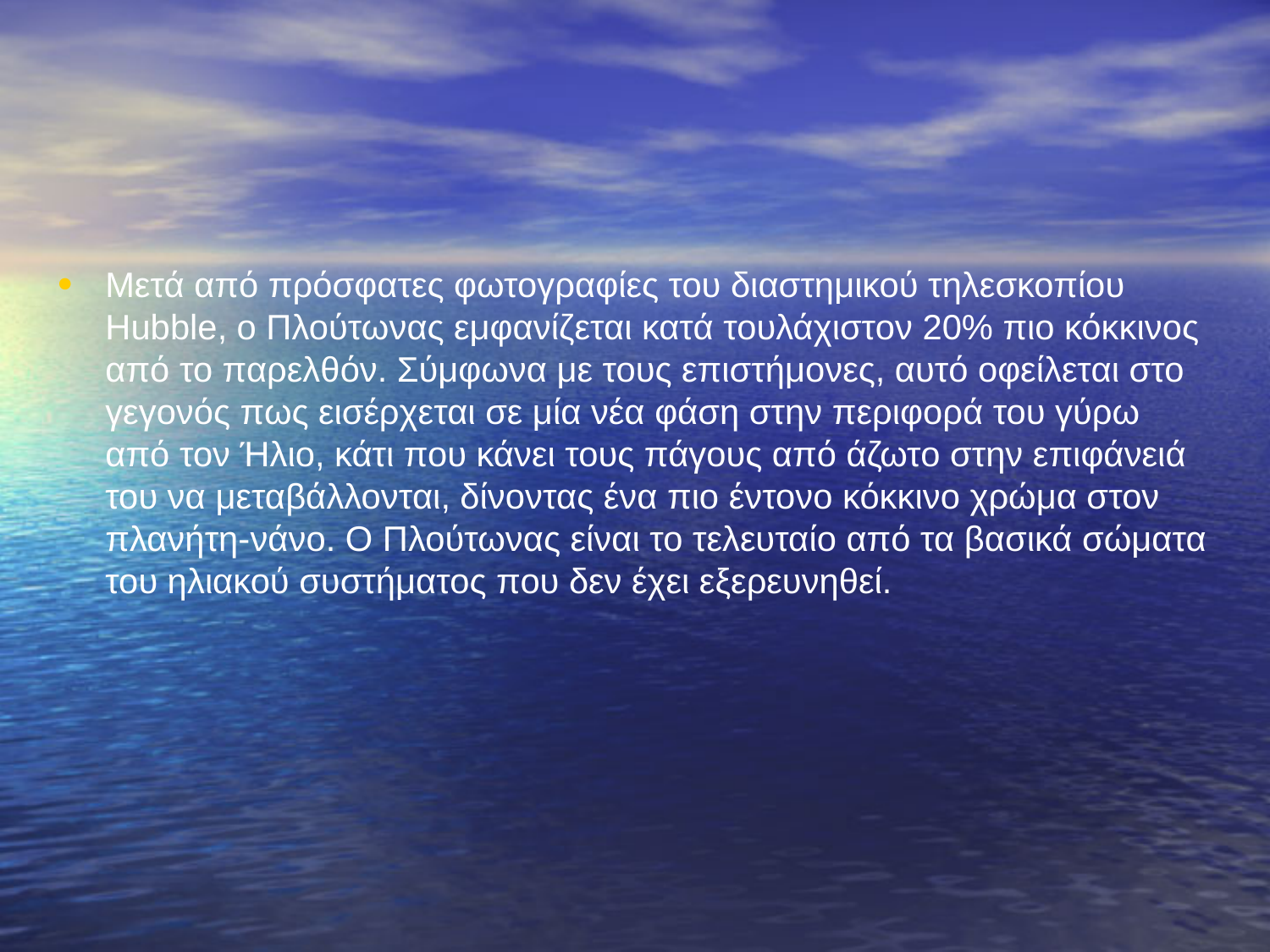

Μετά από πρόσφατες φωτογραφίες του διαστημικού τηλεσκοπίου Hubble, ο Πλούτωνας εμφανίζεται κατά τουλάχιστον 20% πιο κόκκινος από το παρελθόν. Σύμφωνα με τους επιστήμονες, αυτό οφείλεται στο γεγονός πως εισέρχεται σε μία νέα φάση στην περιφορά του γύρω από τον Ήλιο, κάτι που κάνει τους πάγους από άζωτο στην επιφάνειά του να μεταβάλλονται, δίνοντας ένα πιο έντονο κόκκινο χρώμα στον πλανήτη-νάνο. Ο Πλούτωνας είναι το τελευταίο από τα βασικά σώματα του ηλιακού συστήματος που δεν έχει εξερευνηθεί.